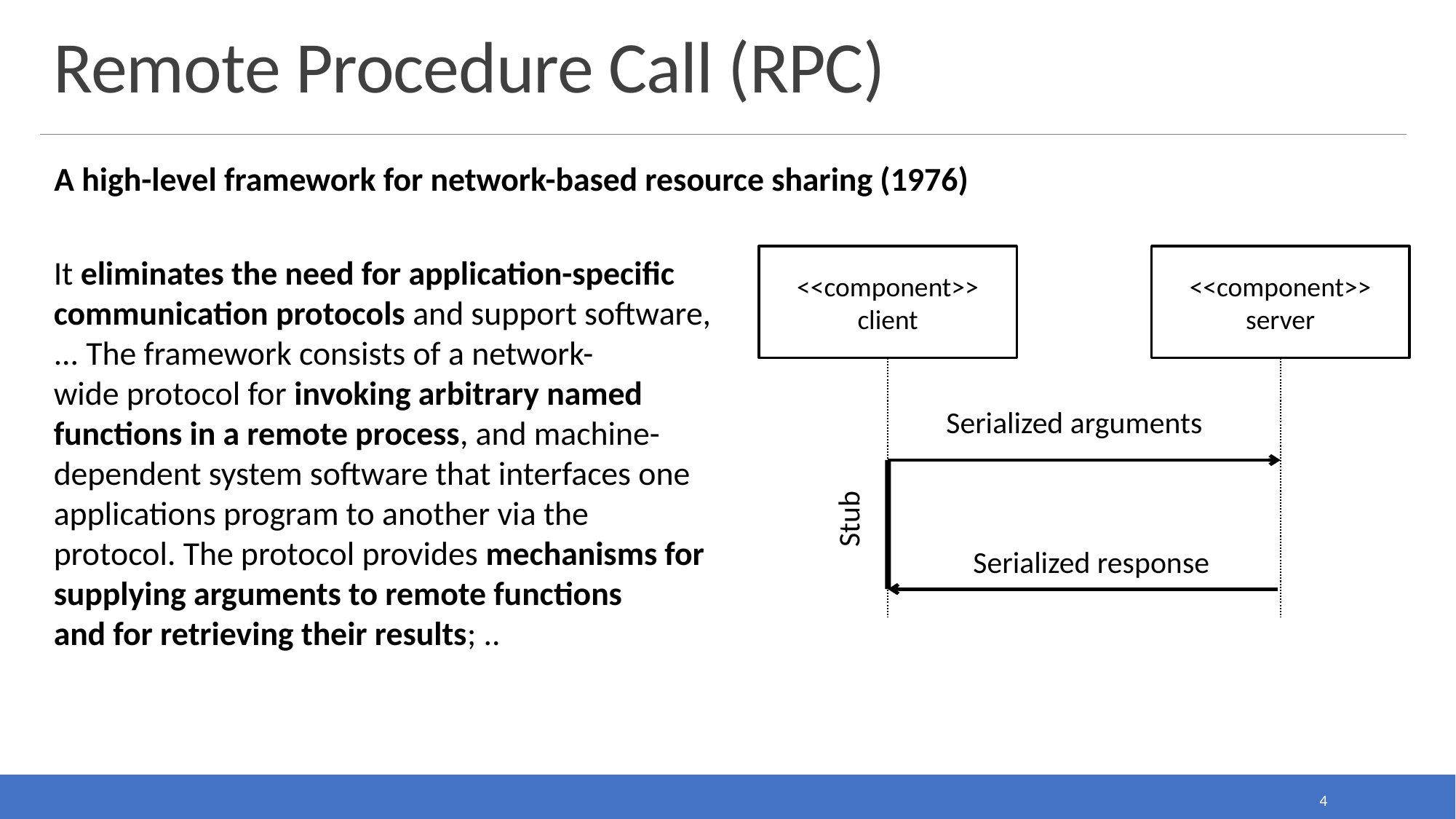

# Remote Procedure Call (RPC)
A high-level framework for network-based resource sharing (1976)
It eliminates the need for application-specific communication protocols and support software, ... The framework consists of a network-
wide protocol for invoking arbitrary named functions in a remote process, and machine-dependent system software that interfaces one applications program to another via the protocol. The protocol provides mechanisms for supplying arguments to remote functions
and for retrieving their results; ..

<<component>>
client
<<component>>
server
Serialized arguments

Stub
Serialized response
4